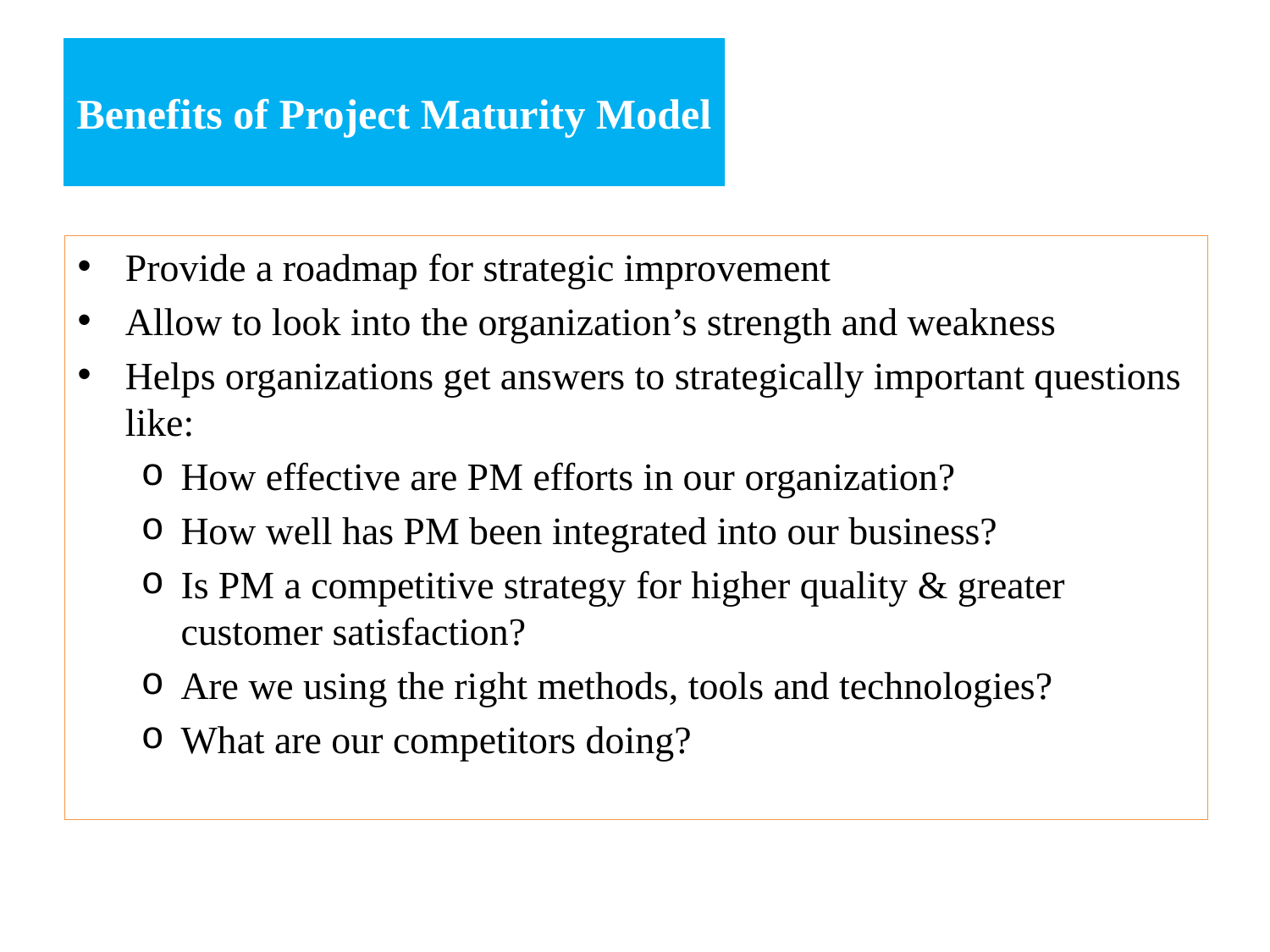

# Benefits of Project Maturity Model
Provide a roadmap for strategic improvement
Allow to look into the organization’s strength and weakness
Helps organizations get answers to strategically important questions like:
How effective are PM efforts in our organization?
How well has PM been integrated into our business?
Is PM a competitive strategy for higher quality & greater customer satisfaction?
Are we using the right methods, tools and technologies?
What are our competitors doing?